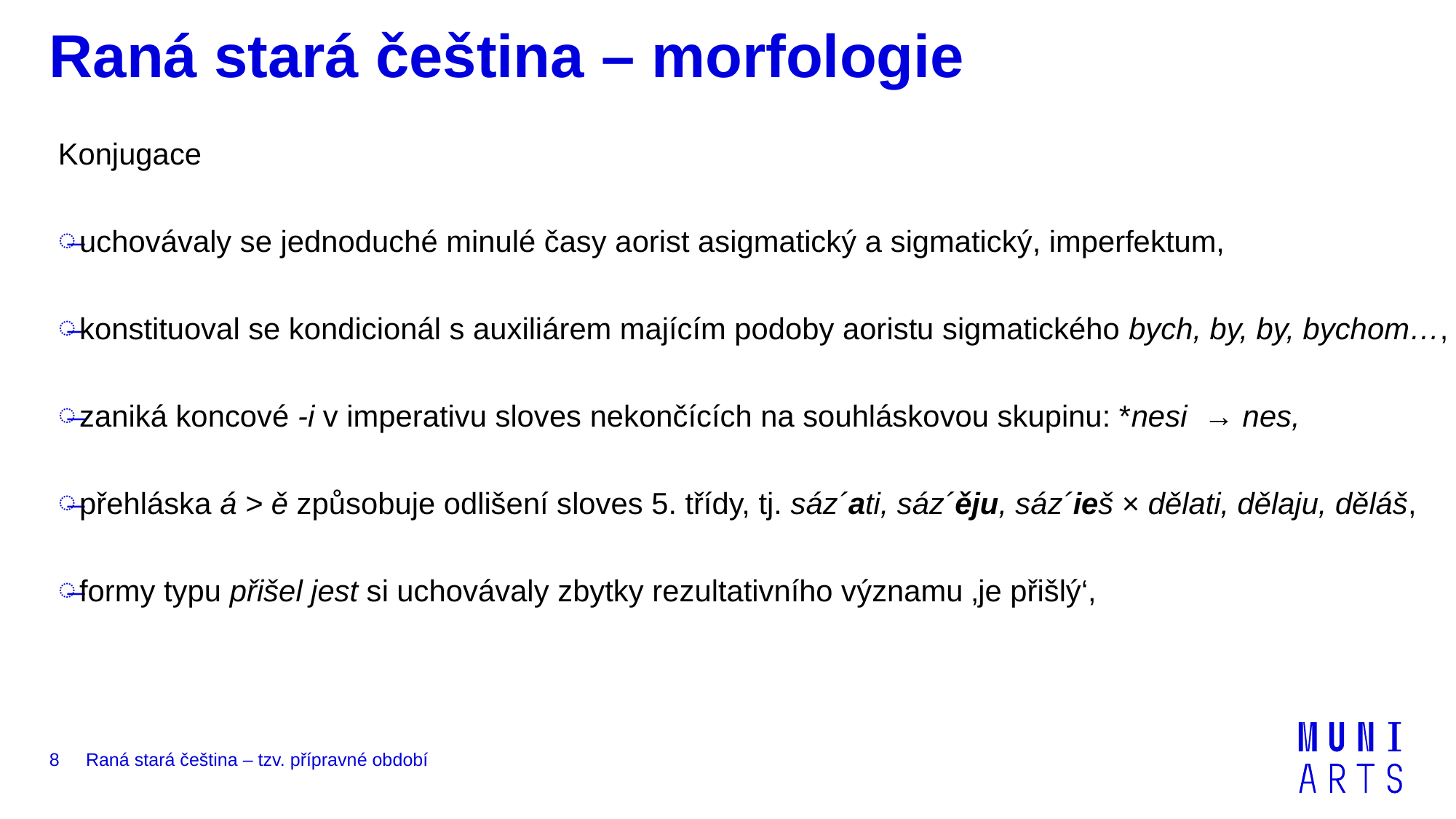

# Raná stará čeština – morfologie
Konjugace

uchovávaly se jednoduché minulé časy aorist asigmatický a sigmatický, imperfektum,

konstituoval se kondicionál s auxiliárem majícím podoby aoristu sigmatického bych, by, by, bychom…,

zaniká koncové -i v imperativu sloves nekončících na souhláskovou skupinu: *nesi  → nes,

přehláska á > ě způsobuje odlišení sloves 5. třídy, tj. sáz´ati, sáz´ěju, sáz´ieš × dělati, dělaju, děláš,

formy typu přišel jest si uchovávaly zbytky rezultativního významu ‚je přišlý‘,

8
Raná stará čeština – tzv. přípravné období